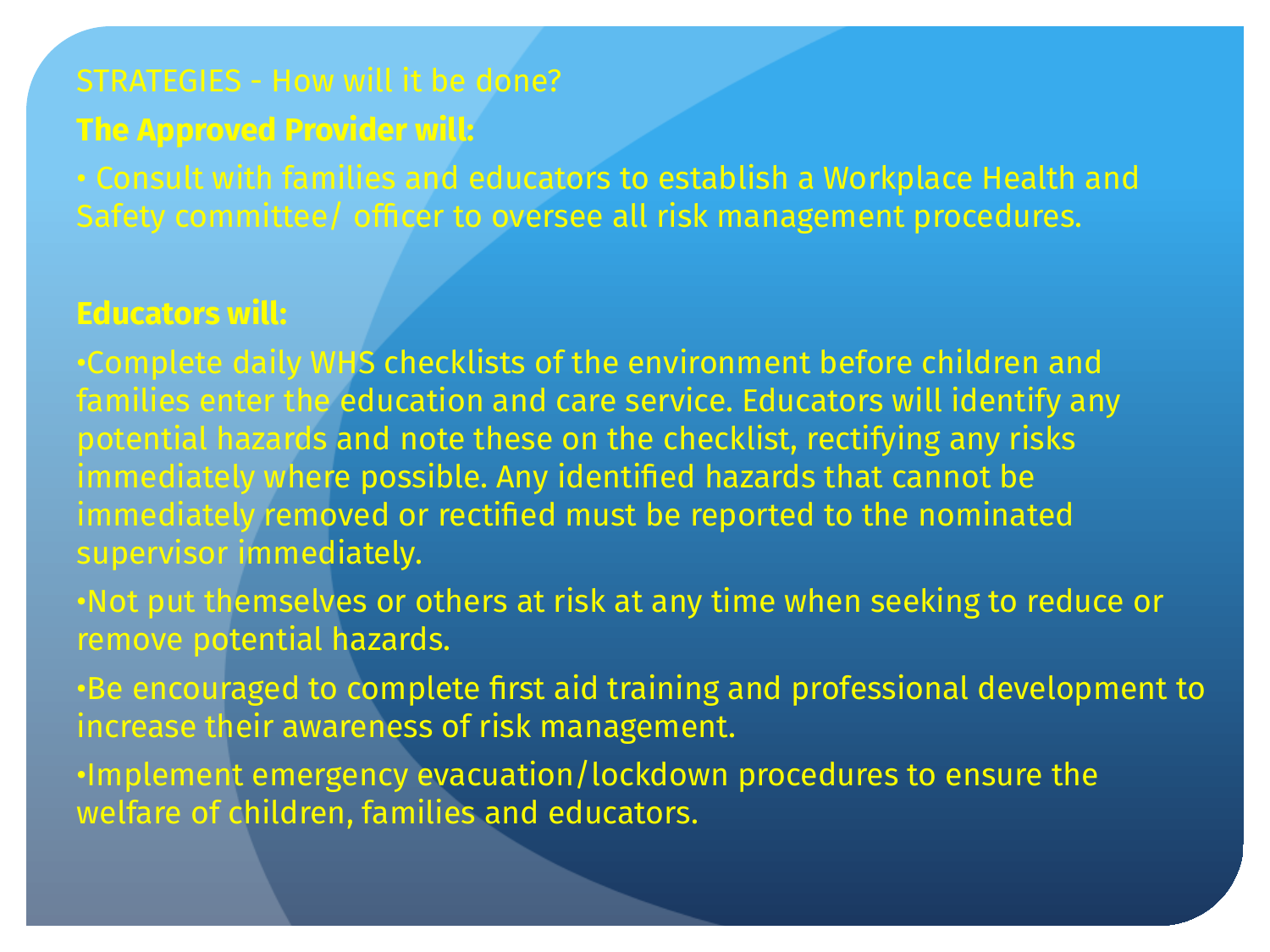

STRATEGIES - How will it be done?
The Approved Provider will:
• Consult with families and educators to establish a Workplace Health and Safety committee/ officer to oversee all risk management procedures.

Educators will:
•Complete daily WHS checklists of the environment before children and families enter the education and care service. Educators will identify any potential hazards and note these on the checklist, rectifying any risks immediately where possible. Any identified hazards that cannot be immediately removed or rectified must be reported to the nominated supervisor immediately.
•Not put themselves or others at risk at any time when seeking to reduce or remove potential hazards.
•Be encouraged to complete first aid training and professional development to increase their awareness of risk management.
•Implement emergency evacuation/lockdown procedures to ensure the welfare of children, families and educators.